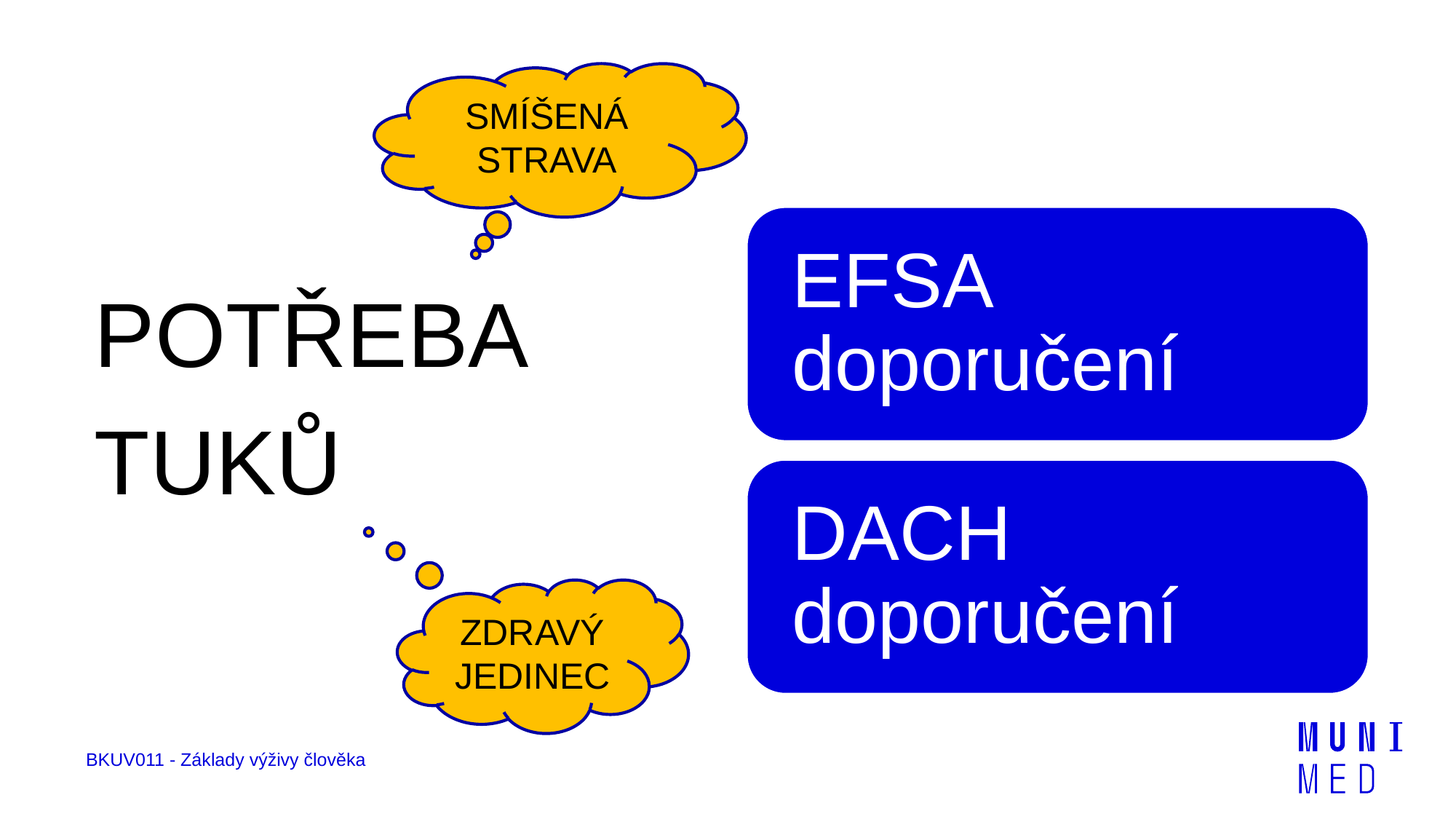

SMÍŠENÁ STRAVA

POTŘEBA

TUKŮ
EFSA
doporučení
DACH doporučení
ZDRAVÝ JEDINEC
BKUV011 - Základy výživy člověka